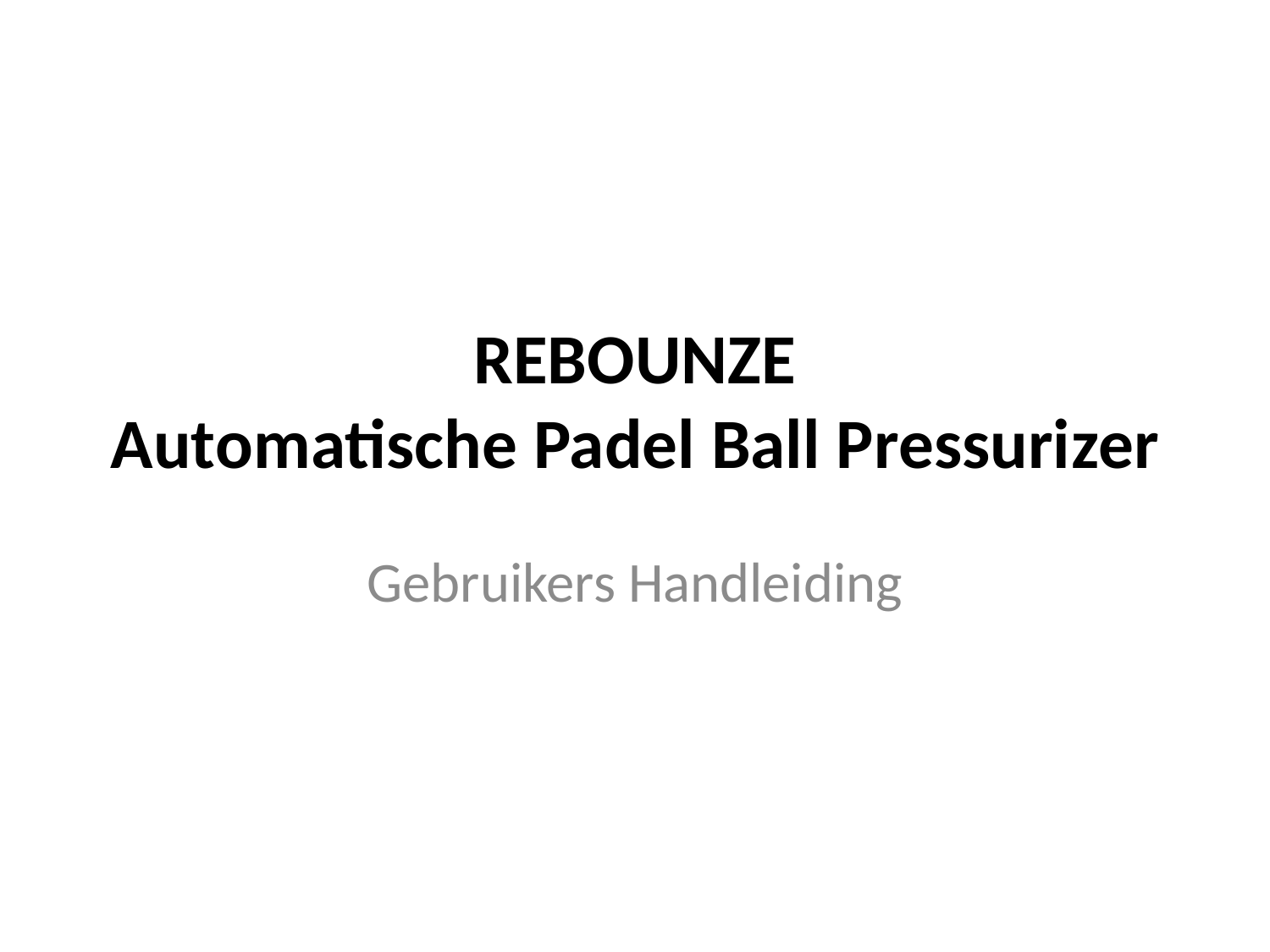

# REBOUNZE Automatische Padel Ball Pressurizer
Gebruikers Handleiding